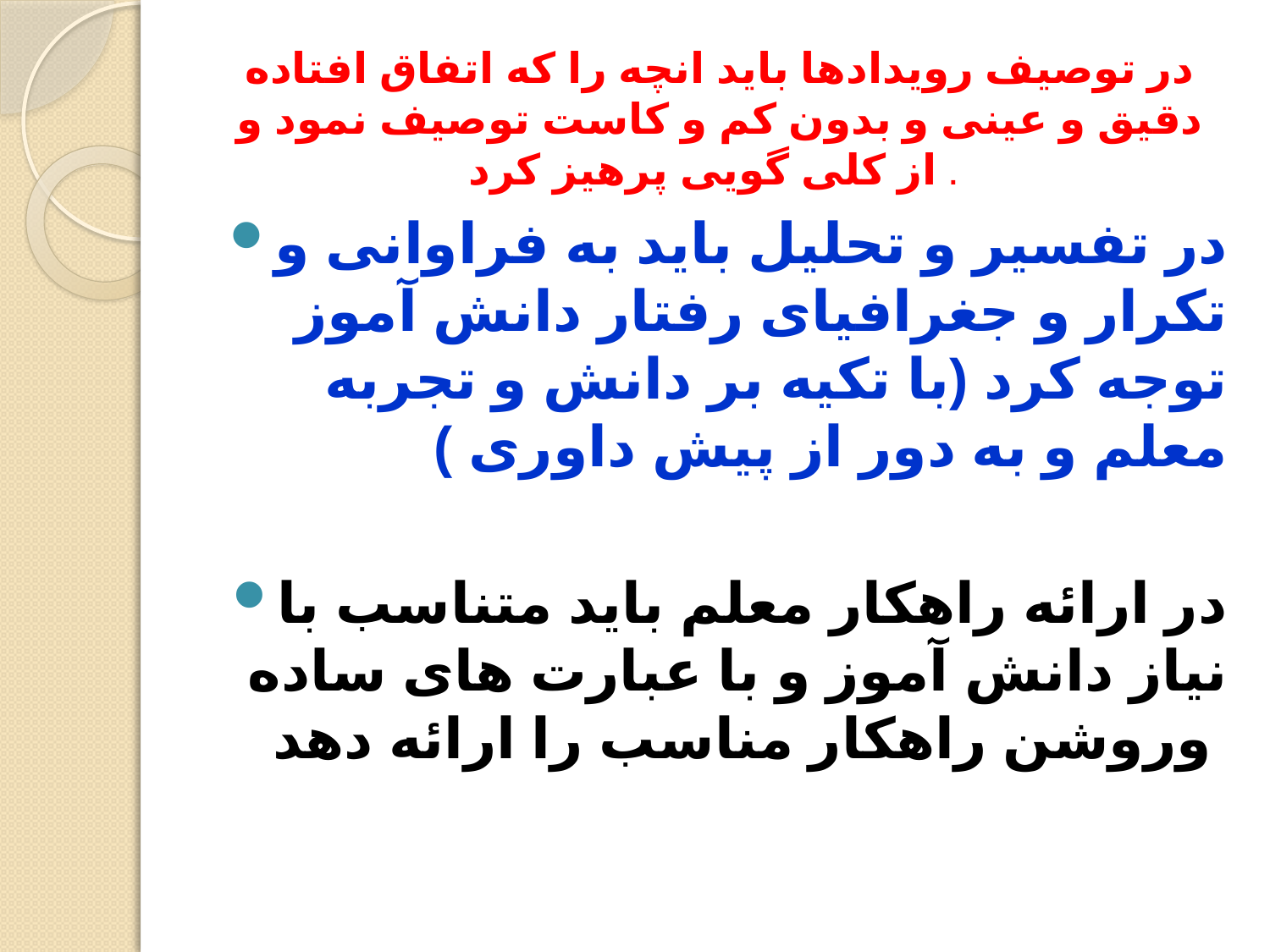

# در توصیف رویدادها باید انچه را که اتفاق افتاده دقیق و عینی و بدون کم و کاست توصیف نمود و از کلی گویی پرهیز کرد .
در تفسیر و تحلیل باید به فراوانی و تکرار و جغرافیای رفتار دانش آموز توجه کرد (با تکیه بر دانش و تجربه معلم و به دور از پیش داوری )

در ارائه راهکار معلم باید متناسب با نیاز دانش آموز و با عبارت های ساده وروشن راهکار مناسب را ارائه دهد